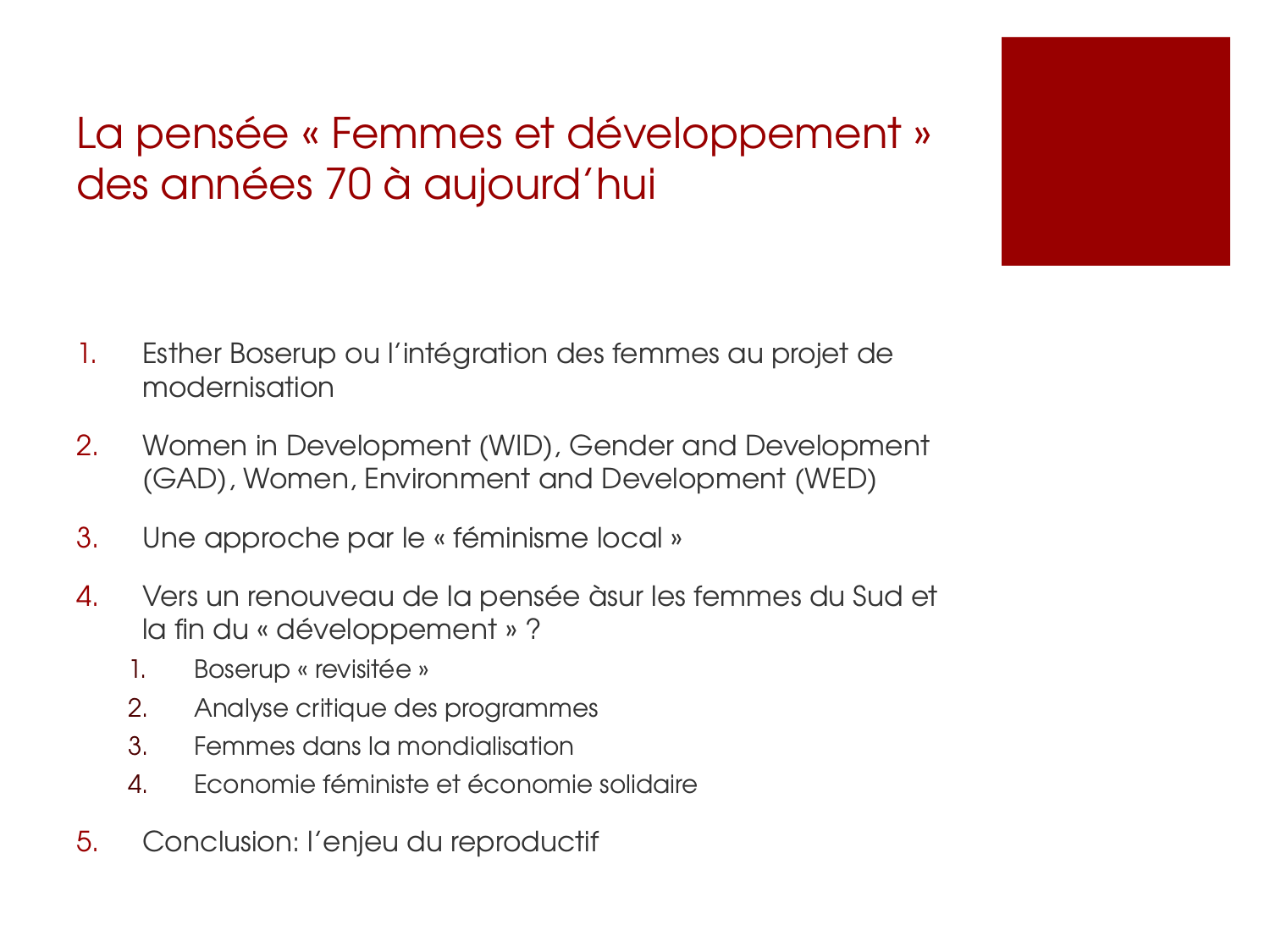

# La pensée « Femmes et développement » des années 70 à aujourd’hui
Esther Boserup ou l’intégration des femmes au projet de modernisation
Women in Development (WID), Gender and Development (GAD), Women, Environment and Development (WED)
Une approche par le « féminisme local »
Vers un renouveau de la pensée àsur les femmes du Sud et la fin du « développement » ?
Boserup « revisitée »
Analyse critique des programmes
Femmes dans la mondialisation
Economie féministe et économie solidaire
Conclusion: l’enjeu du reproductif